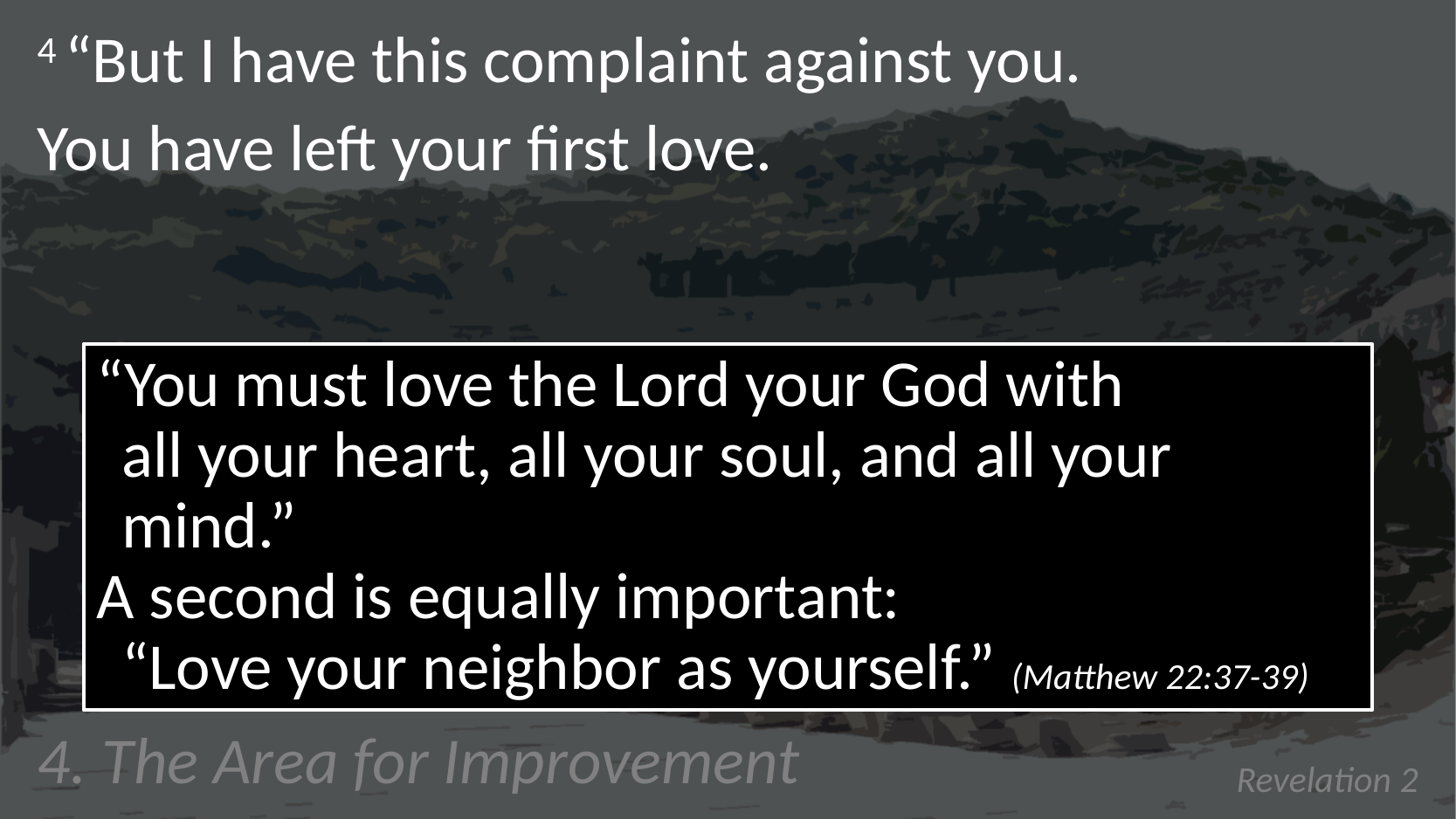

4 “But I have this complaint against you.
You have left your first love.
“You must love the Lord your God with
all your heart, all your soul, and all your mind.”
A second is equally important:
“Love your neighbor as yourself.” (Matthew 22:37-39)
4. The Area for Improvement
# Revelation 2